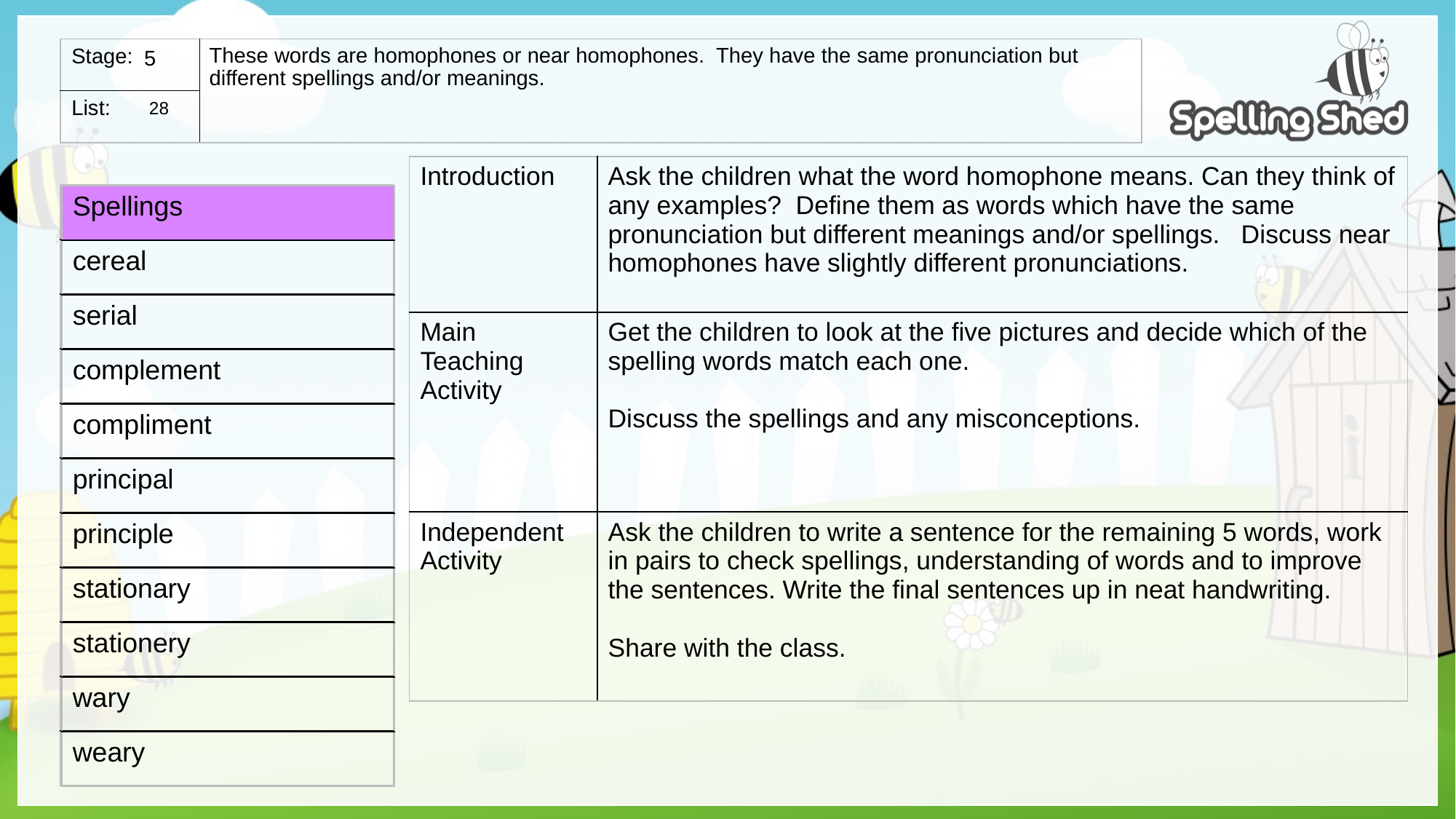

These words are homophones or near homophones.  They have the same pronunciation but different spellings and/or meanings.

5
 28
| Introduction | Ask the children what the word homophone means. Can they think of any examples? Define them as words which have the same pronunciation but different meanings and/or spellings. Discuss near homophones have slightly different pronunciations. |
| --- | --- |
| Main Teaching Activity | Get the children to look at the five pictures and decide which of the spelling words match each one. Discuss the spellings and any misconceptions. |
| Independent Activity | Ask the children to write a sentence for the remaining 5 words, work in pairs to check spellings, understanding of words and to improve the sentences. Write the final sentences up in neat handwriting. Share with the class. |
| Spellings |
| --- |
| cereal |
| serial |
| complement |
| compliment |
| principal |
| principle |
| stationary |
| stationery |
| wary |
| weary |